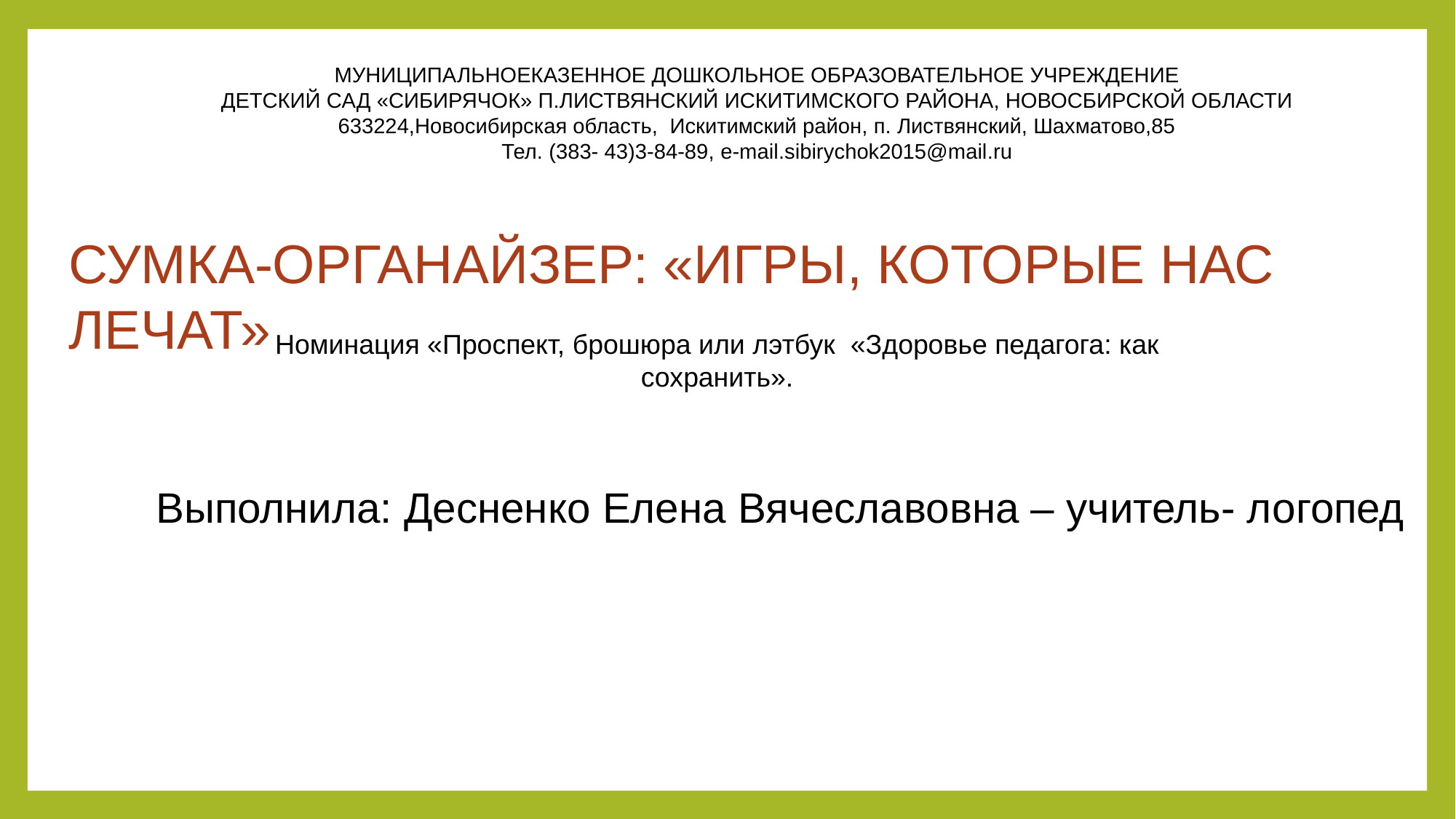

МУНИЦИПАЛЬНОЕКАЗЕННОЕ ДОШКОЛЬНОЕ ОБРАЗОВАТЕЛЬНОЕ УЧРЕЖДЕНИЕ
ДЕТСКИЙ САД «СИБИРЯЧОК» П.ЛИСТВЯНСКИЙ ИСКИТИМСКОГО РАЙОНА, НОВОСБИРСКОЙ ОБЛАСТИ
633224,Новосибирская область,  Искитимский район, п. Листвянский, Шахматово,85
Тел. (383- 43)3-84-89, e-mail.sibirychok2015@mail.ru
СУМКА-ОРГАНАЙЗЕР: «ИГРЫ, КОТОРЫЕ НАС ЛЕЧАТ»
Номинация «Проспект, брошюра или лэтбук  «Здоровье педагога: как сохранить».
Выполнила: Десненко Елена Вячеславовна – учитель- логопед